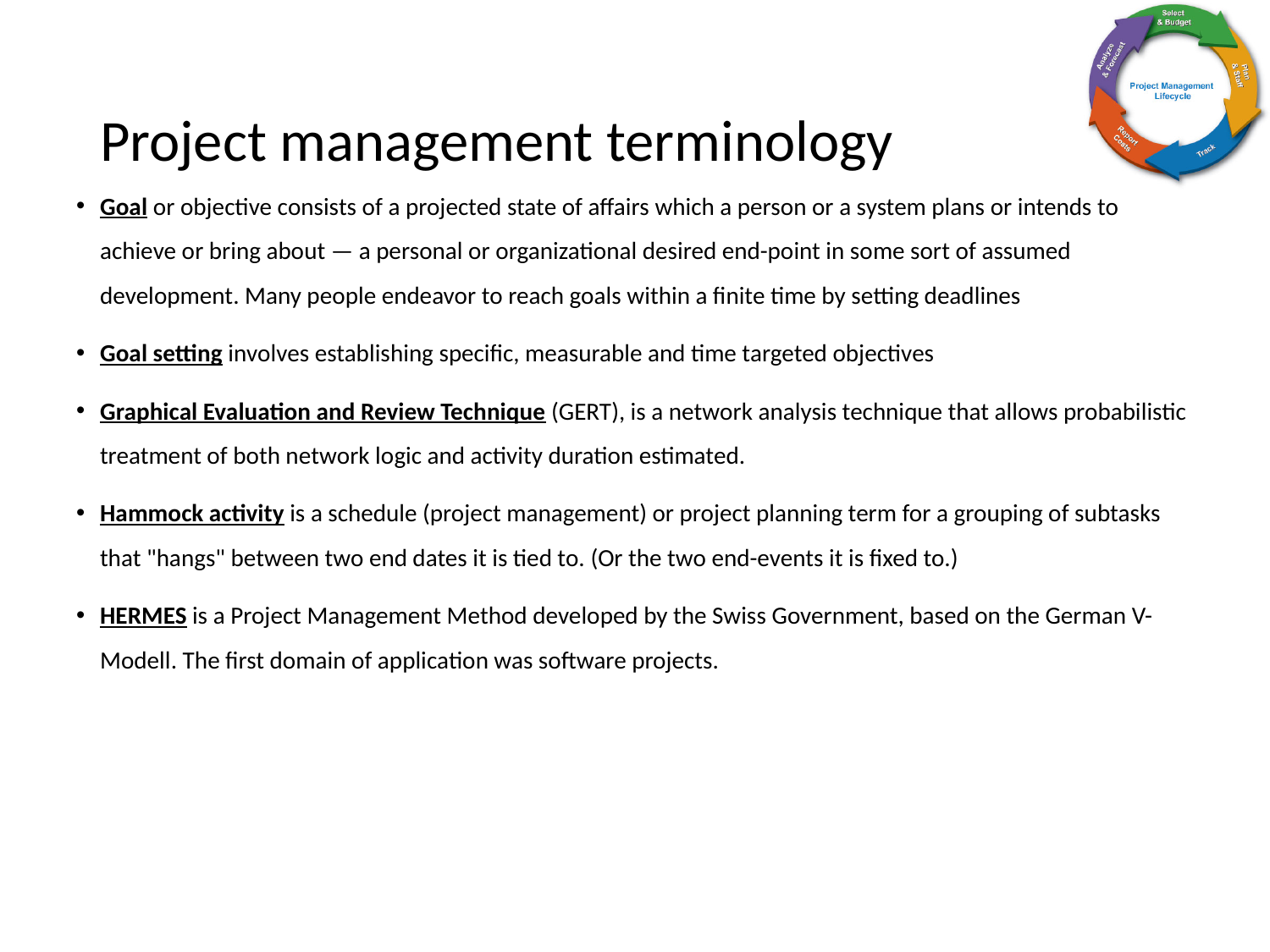

# Project management terminology
Goal or objective consists of a projected state of affairs which a person or a system plans or intends to achieve or bring about — a personal or organizational desired end-point in some sort of assumed development. Many people endeavor to reach goals within a finite time by setting deadlines
Goal setting involves establishing specific, measurable and time targeted objectives
Graphical Evaluation and Review Technique (GERT), is a network analysis technique that allows probabilistic treatment of both network logic and activity duration estimated.
Hammock activity is a schedule (project management) or project planning term for a grouping of subtasks that "hangs" between two end dates it is tied to. (Or the two end-events it is fixed to.)
HERMES is a Project Management Method developed by the Swiss Government, based on the German V-Modell. The first domain of application was software projects.